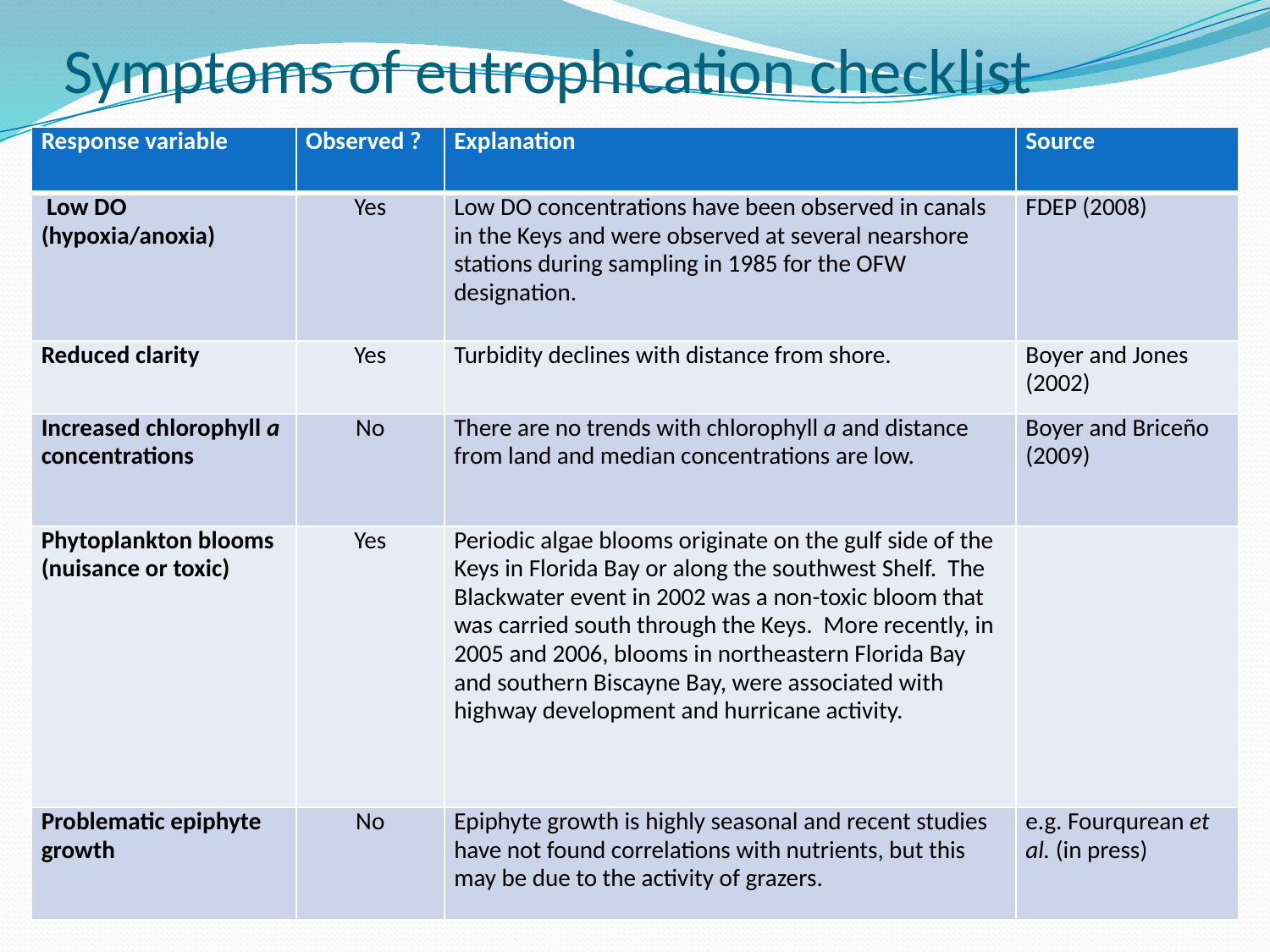

# Symptoms of eutrophication checklist
| Response variable | Observed ? | Explanation | Source |
| --- | --- | --- | --- |
| Low DO (hypoxia/anoxia) | Yes | Low DO concentrations have been observed in canals in the Keys and were observed at several nearshore stations during sampling in 1985 for the OFW designation. | FDEP (2008) |
| Reduced clarity | Yes | Turbidity declines with distance from shore. | Boyer and Jones (2002) |
| Increased chlorophyll a concentrations | No | There are no trends with chlorophyll a and distance from land and median concentrations are low. | Boyer and Briceño (2009) |
| Phytoplankton blooms (nuisance or toxic) | Yes | Periodic algae blooms originate on the gulf side of the Keys in Florida Bay or along the southwest Shelf. The Blackwater event in 2002 was a non-toxic bloom that was carried south through the Keys. More recently, in 2005 and 2006, blooms in northeastern Florida Bay and southern Biscayne Bay, were associated with highway development and hurricane activity. |  |
| Problematic epiphyte growth | No | Epiphyte growth is highly seasonal and recent studies have not found correlations with nutrients, but this may be due to the activity of grazers. | e.g. Fourqurean et al. (in press) |